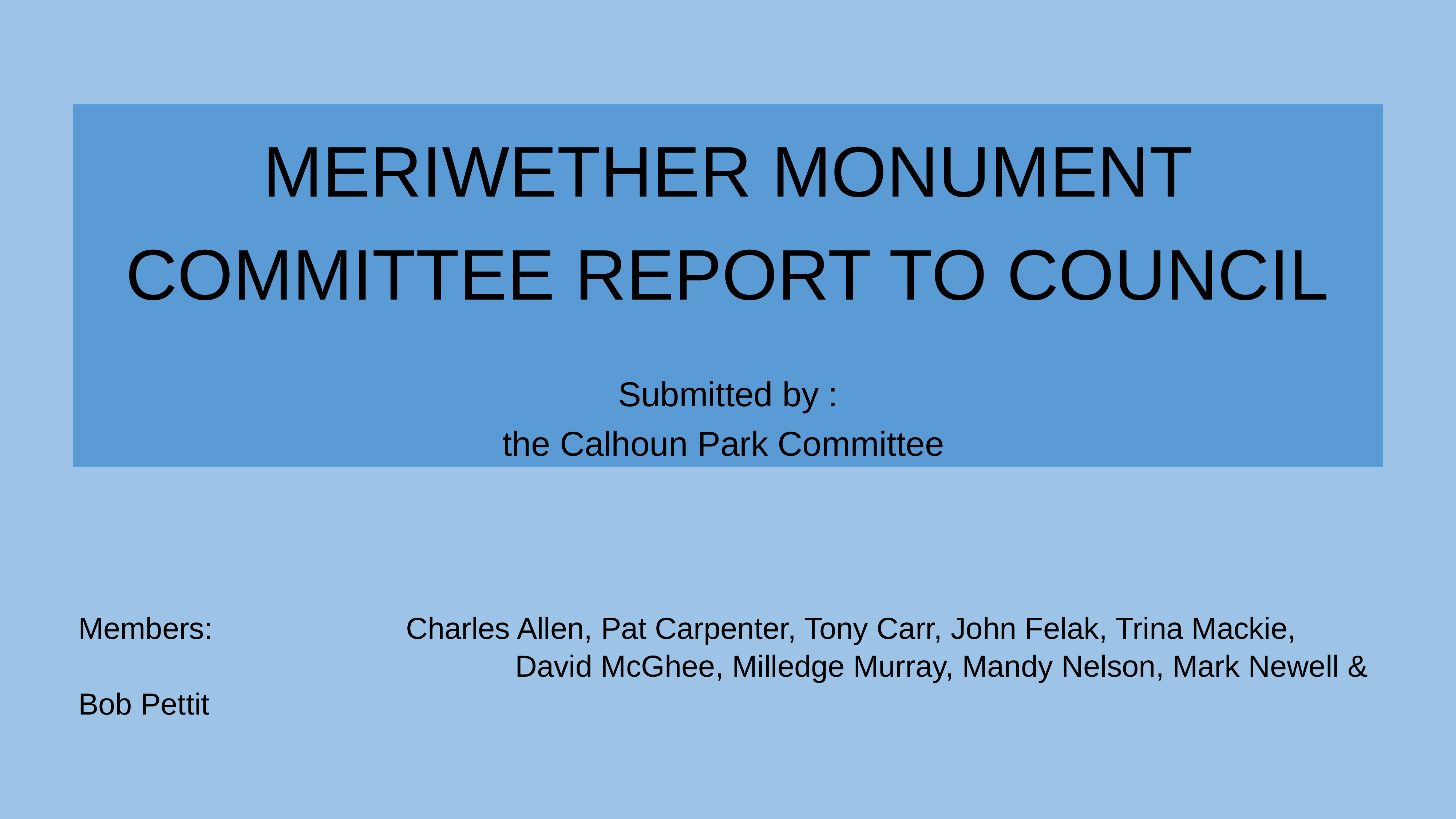

# MERIWETHER MONUMENT COMMITTEE REPORT TO COUNCIL
Submitted by :
the Calhoun Park Committee
Members:				Charles Allen, Pat Carpenter, Tony Carr, John Felak, Trina Mackie,
								David McGhee, Milledge Murray, Mandy Nelson, Mark Newell & Bob Pettit